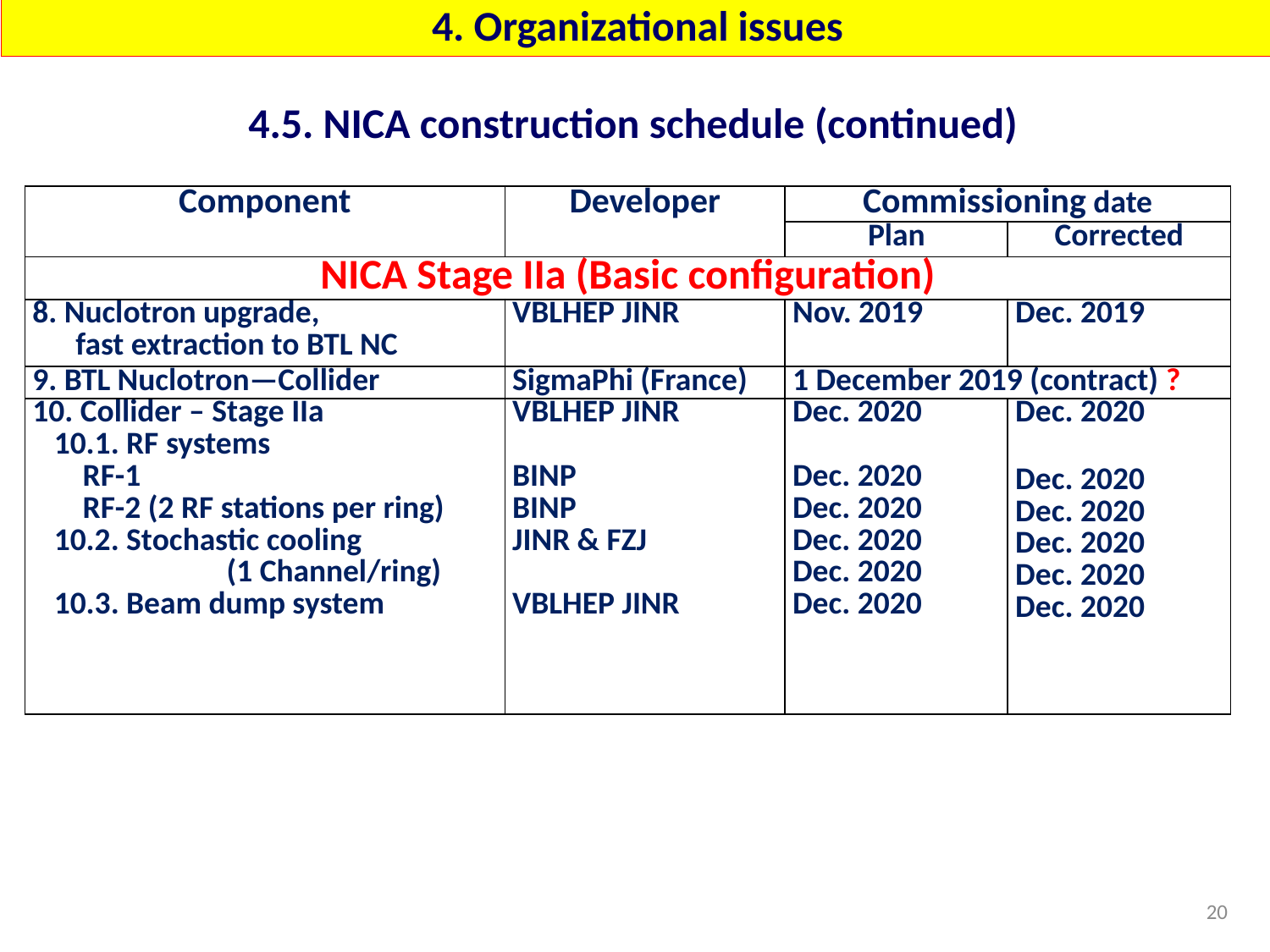

4. Organizational issues
4.5. NICA construction schedule (continued)
| Component | Developer | Commissioning date |  |
| --- | --- | --- | --- |
|  |  | Plan | Corrected |
| NICA Stage IIa (Basic configuration) |  |  |  |
| 8. Nuclotron upgrade, fast extraction to BTL NC | VBLHEP JINR | Nov. 2019 | Dec. 2019 |
| 9. BTL Nuclotron—Collider | SigmaPhi (France) | 1 December 2019 (contract) ? |  |
| 10. Collider – Stage IIa 10.1. RF systems RF-1 RF-2 (2 RF stations per ring) 10.2. Stochastic cooling (1 Channel/ring) 10.3. Beam dump system | VBLHEP JINR   BINP BINP JINR & FZJ   VBLHEP JINR | Dec. 2020   Dec. 2020 Dec. 2020 Dec. 2020 Dec. 2020 Dec. 2020 | Dec. 2020 Dec. 2020 Dec. 2020 Dec. 2020 Dec. 2020 Dec. 2020 |
20